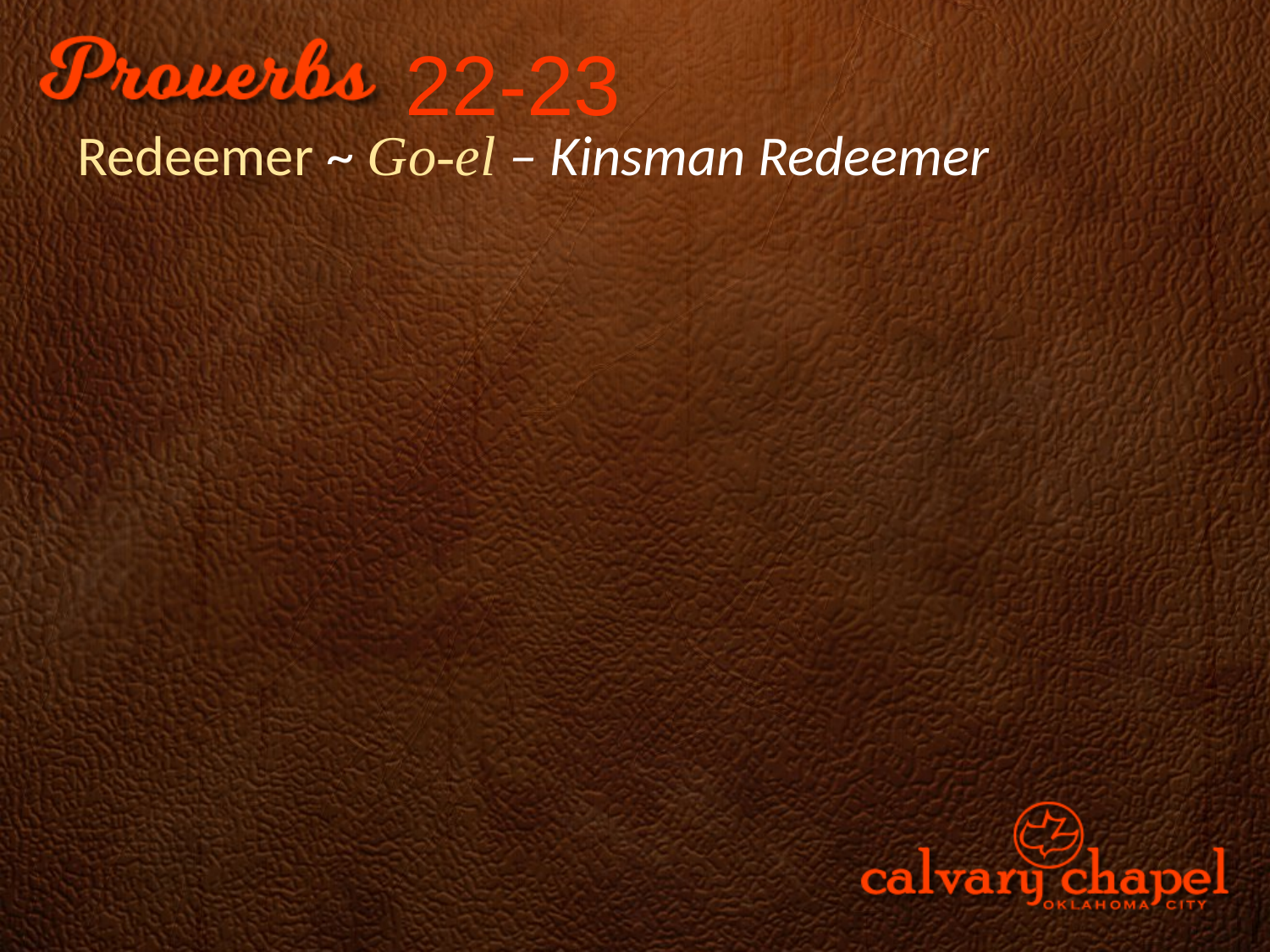

22-23
Redeemer ~ Go-el – Kinsman Redeemer